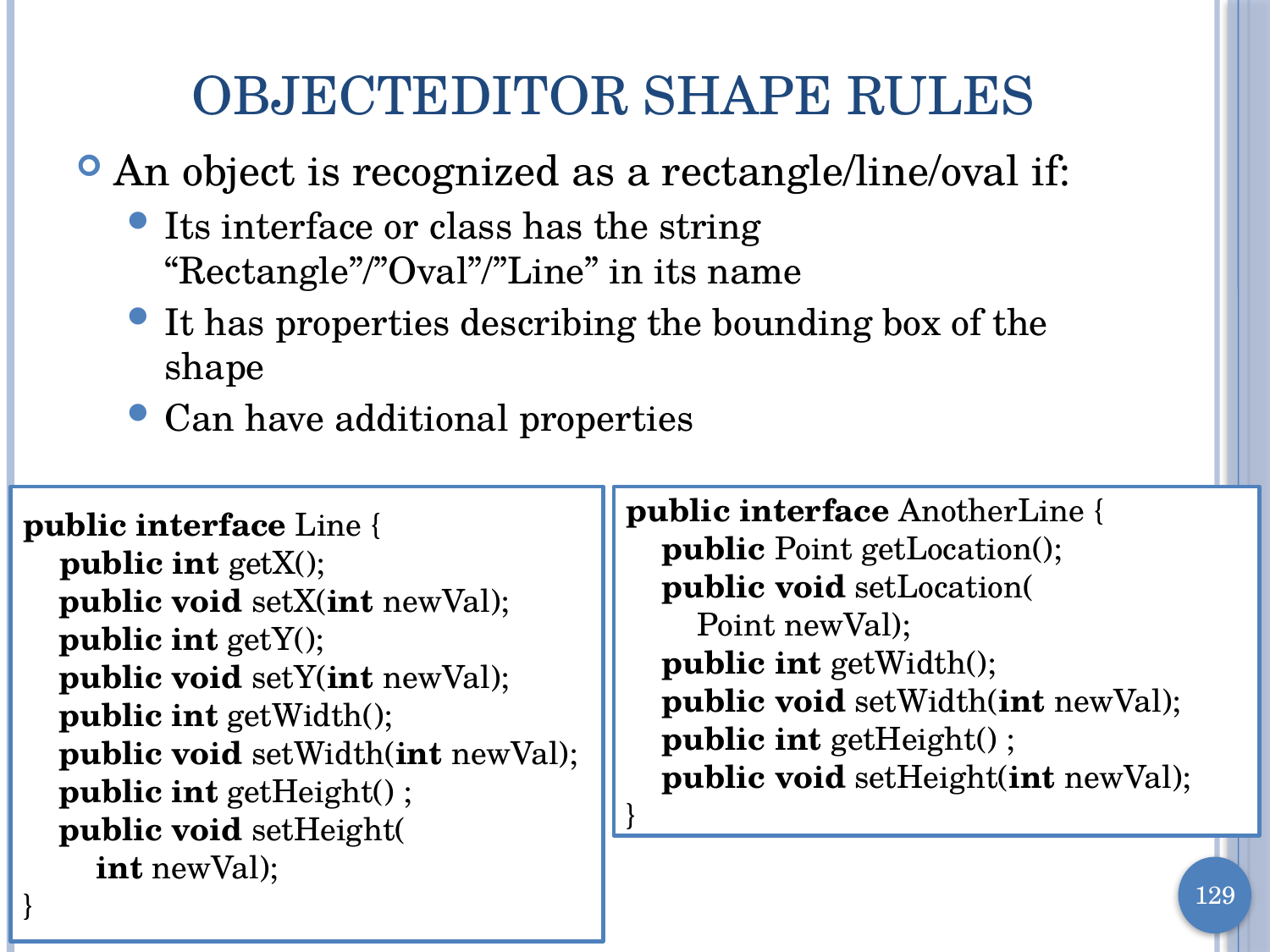

# ObjectEditor Shape Rules
An object is recognized as a rectangle/line/oval if:
Its interface or class has the string “Rectangle”/”Oval”/”Line” in its name
It has properties describing the bounding box of the shape
Can have additional properties
public interface Line {
    public int getX();
    public void setX(int newVal);
    public int getY();
    public void setY(int newVal);
    public int getWidth();
    public void setWidth(int newVal);
    public int getHeight() ;
    public void setHeight(
        int newVal);
}
public interface AnotherLine {
    public Point getLocation();
    public void setLocation(
        Point newVal);
    public int getWidth();
    public void setWidth(int newVal);
    public int getHeight() ;
    public void setHeight(int newVal);
}